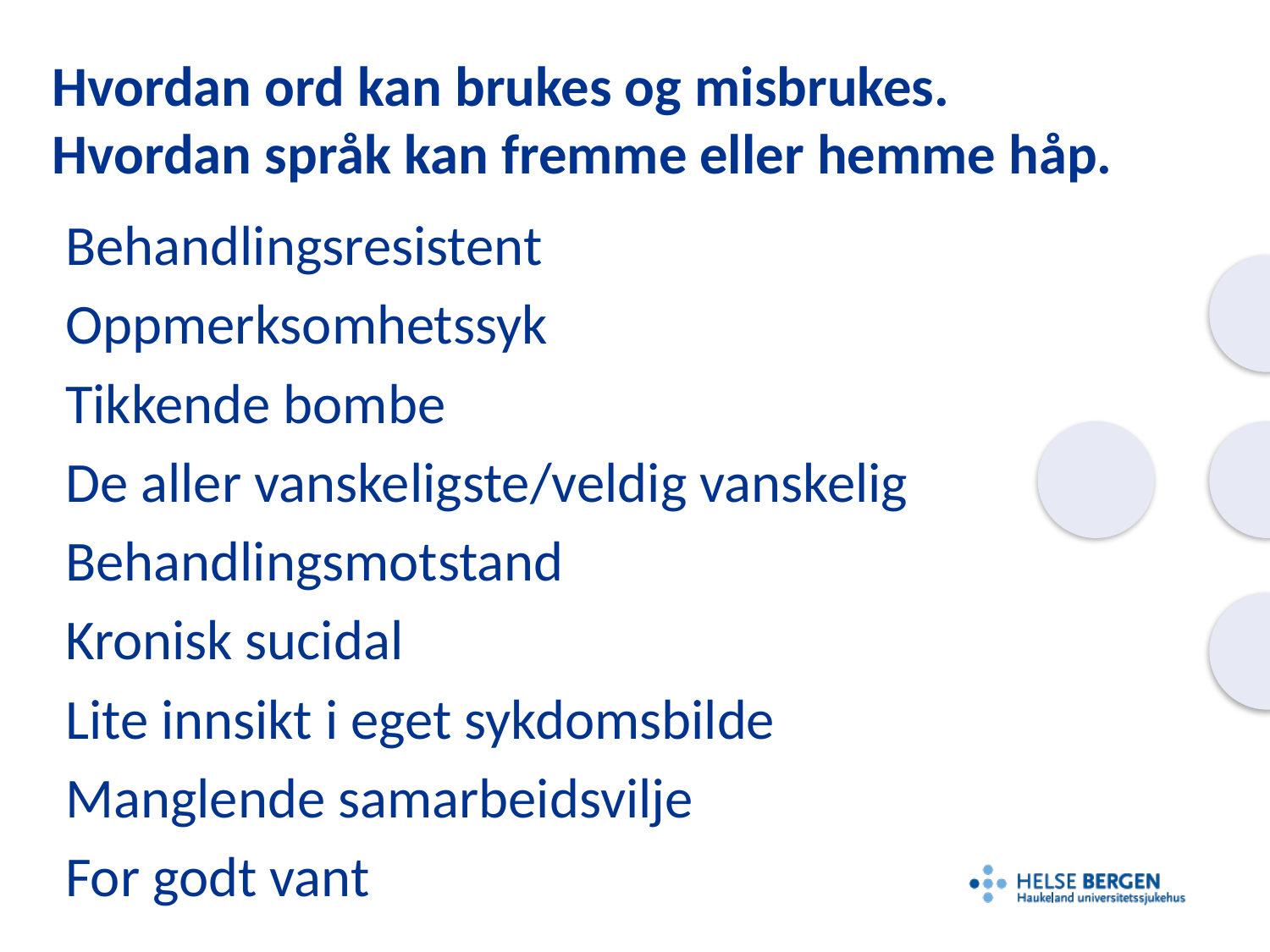

# Hvordan ord kan brukes og misbrukes. Hvordan språk kan fremme eller hemme håp.
Behandlingsresistent
Oppmerksomhetssyk
Tikkende bombe
De aller vanskeligste/veldig vanskelig
Behandlingsmotstand
Kronisk sucidal
Lite innsikt i eget sykdomsbilde
Manglende samarbeidsvilje
For godt vant